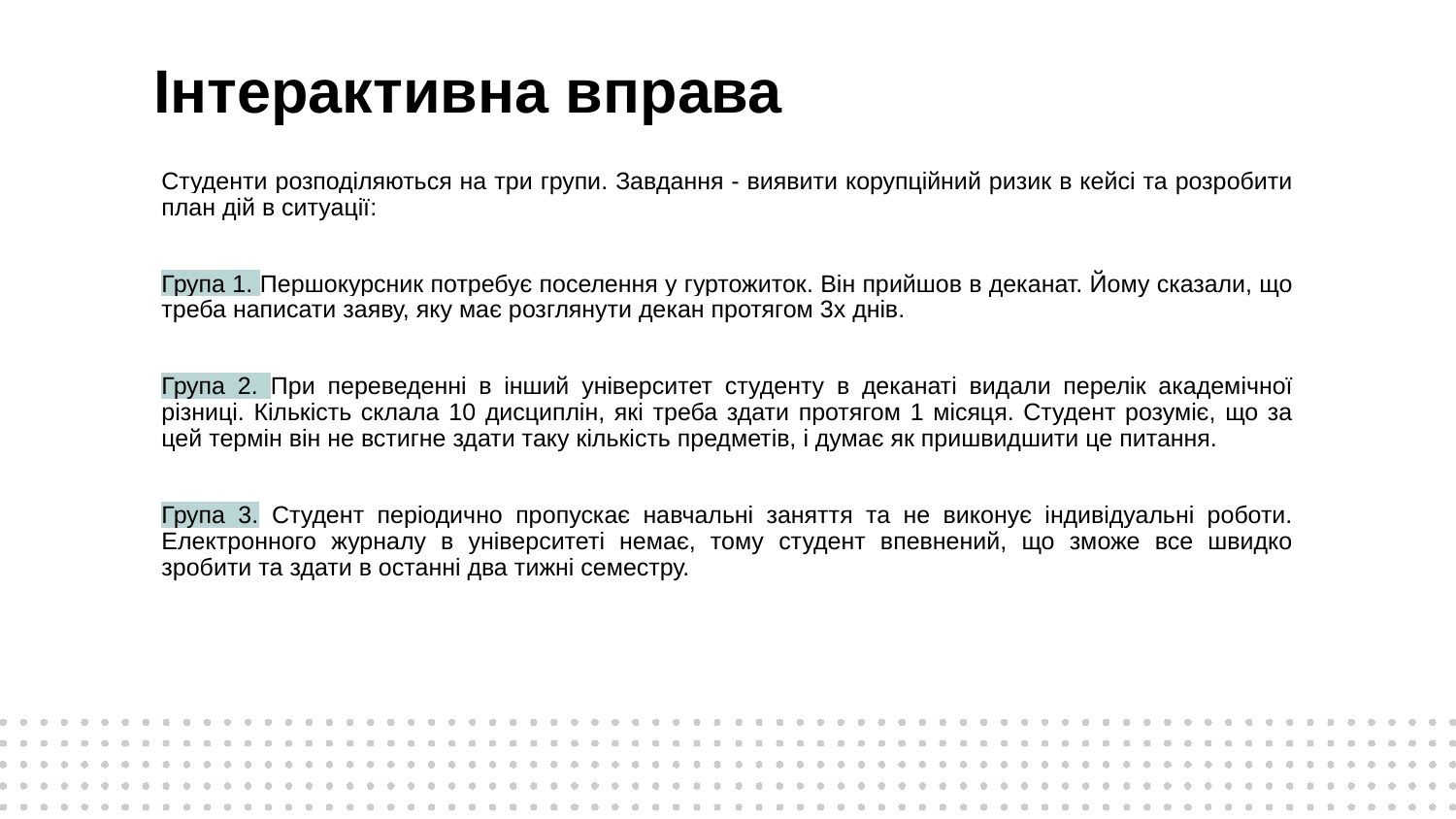

# Інтерактивна вправа
Студенти розподіляються на три групи. Завдання - виявити корупційний ризик в кейсі та розробити план дій в ситуації:

Група 1. Першокурсник потребує поселення у гуртожиток. Він прийшов в деканат. Йому сказали, що треба написати заяву, яку має розглянути декан протягом 3х днів.

Група 2. При переведенні в інший університет студенту в деканаті видали перелік академічної різниці. Кількість склала 10 дисциплін, які треба здати протягом 1 місяця. Студент розуміє, що за цей термін він не встигне здати таку кількість предметів, і думає як пришвидшити це питання.

Група 3. Студент періодично пропускає навчальні заняття та не виконує індивідуальні роботи. Електронного журналу в університеті немає, тому студент впевнений, що зможе все швидко зробити та здати в останні два тижні семестру.